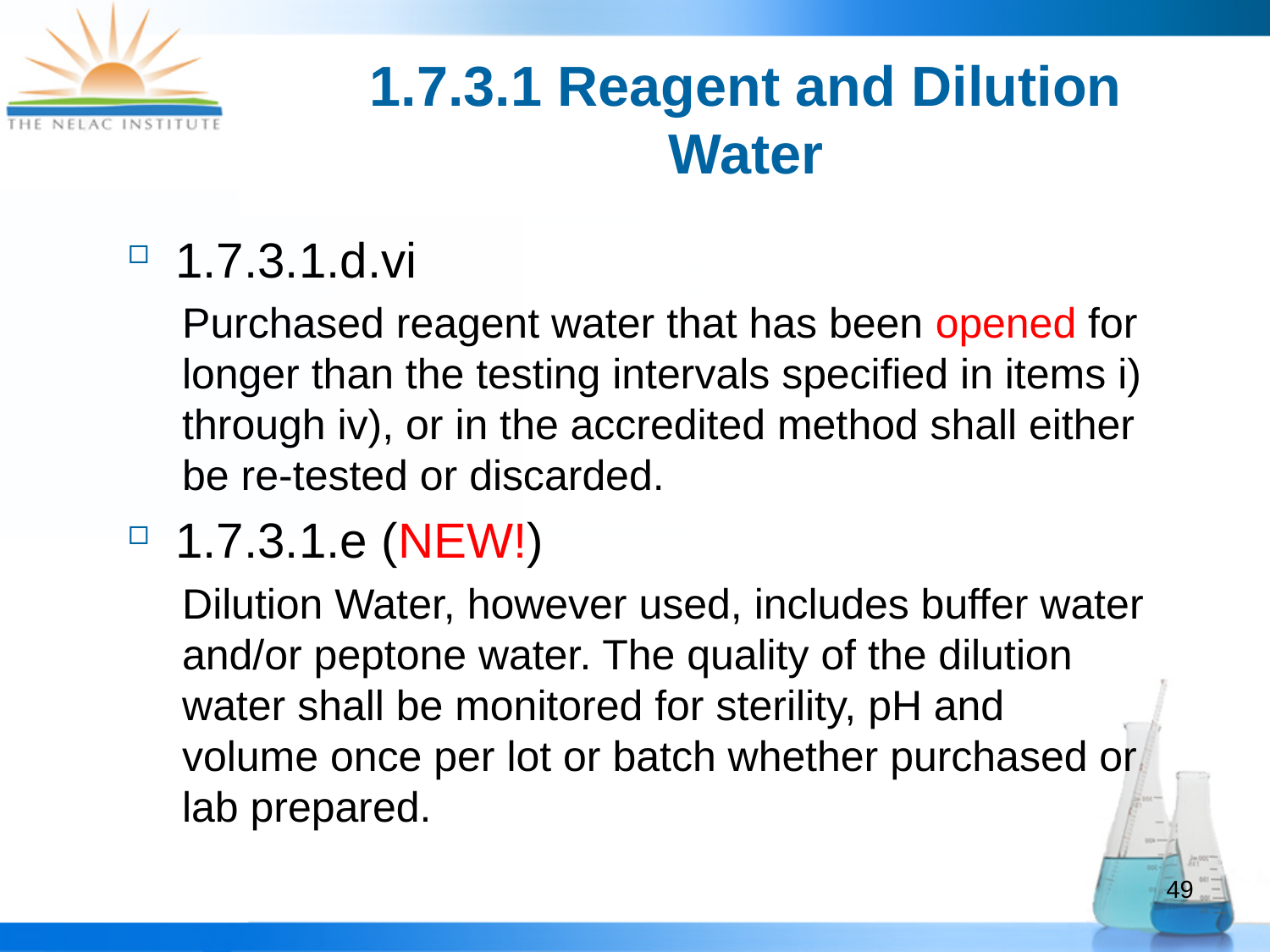

# 1.7.3.1 Reagent and Dilution Water
1.7.3.1.d.vi
Purchased reagent water that has been opened for longer than the testing intervals specified in items i) through iv), or in the accredited method shall either be re-tested or discarded.
1.7.3.1.e (NEW!)
Dilution Water, however used, includes buffer water and/or peptone water. The quality of the dilution water shall be monitored for sterility, pH and volume once per lot or batch whether purchased or lab prepared.

49